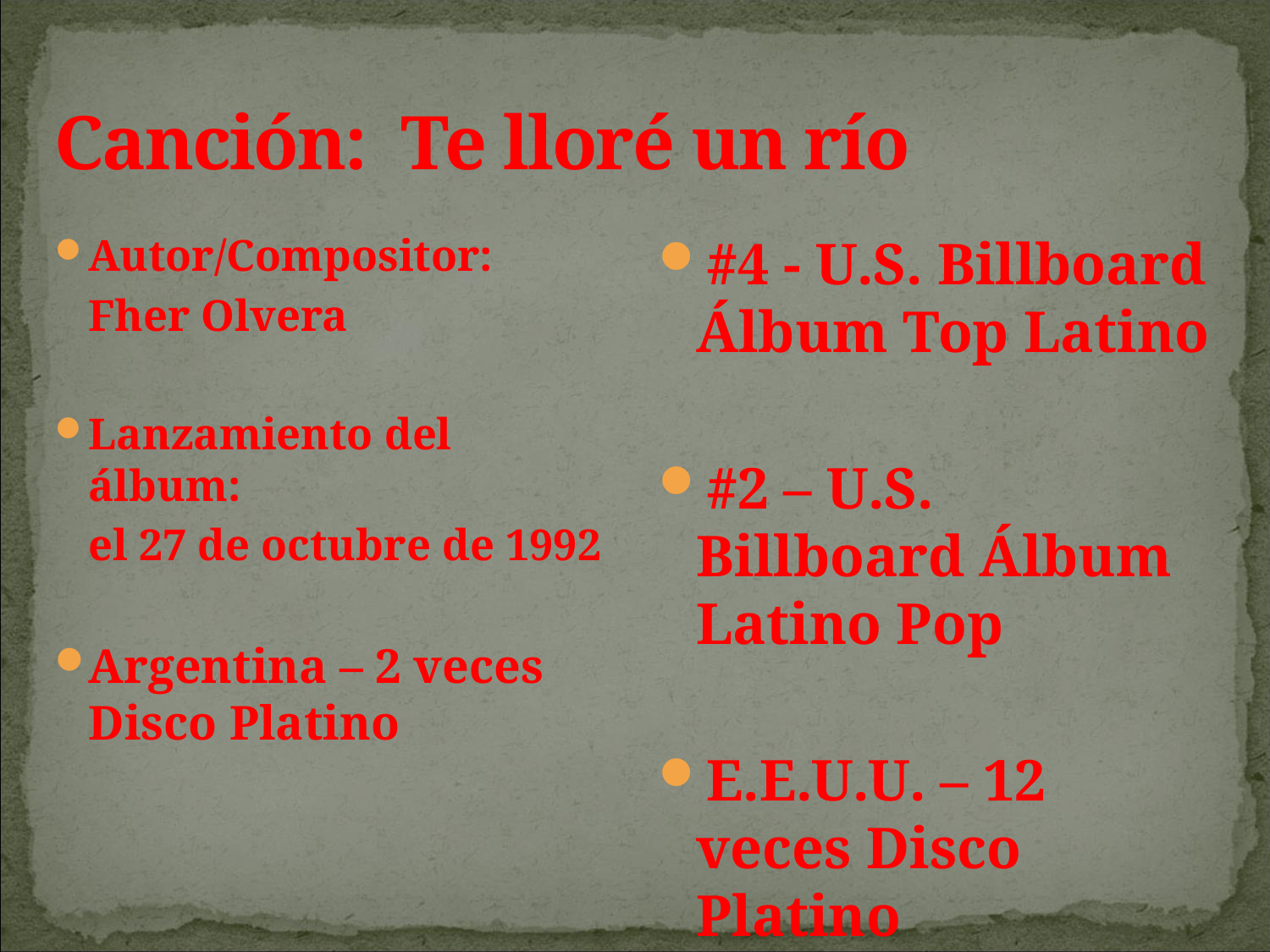

# Canción:  Te lloré un río
Autor/Compositor:
   Fher Olvera

Lanzamiento del álbum:
   el 27 de octubre de 1992

Argentina – 2 veces Disco Platino

#4 - U.S. Billboard Álbum Top Latino

#2 – U.S. Billboard Álbum Latino Pop

E.E.U.U. – 12 veces Disco Platino